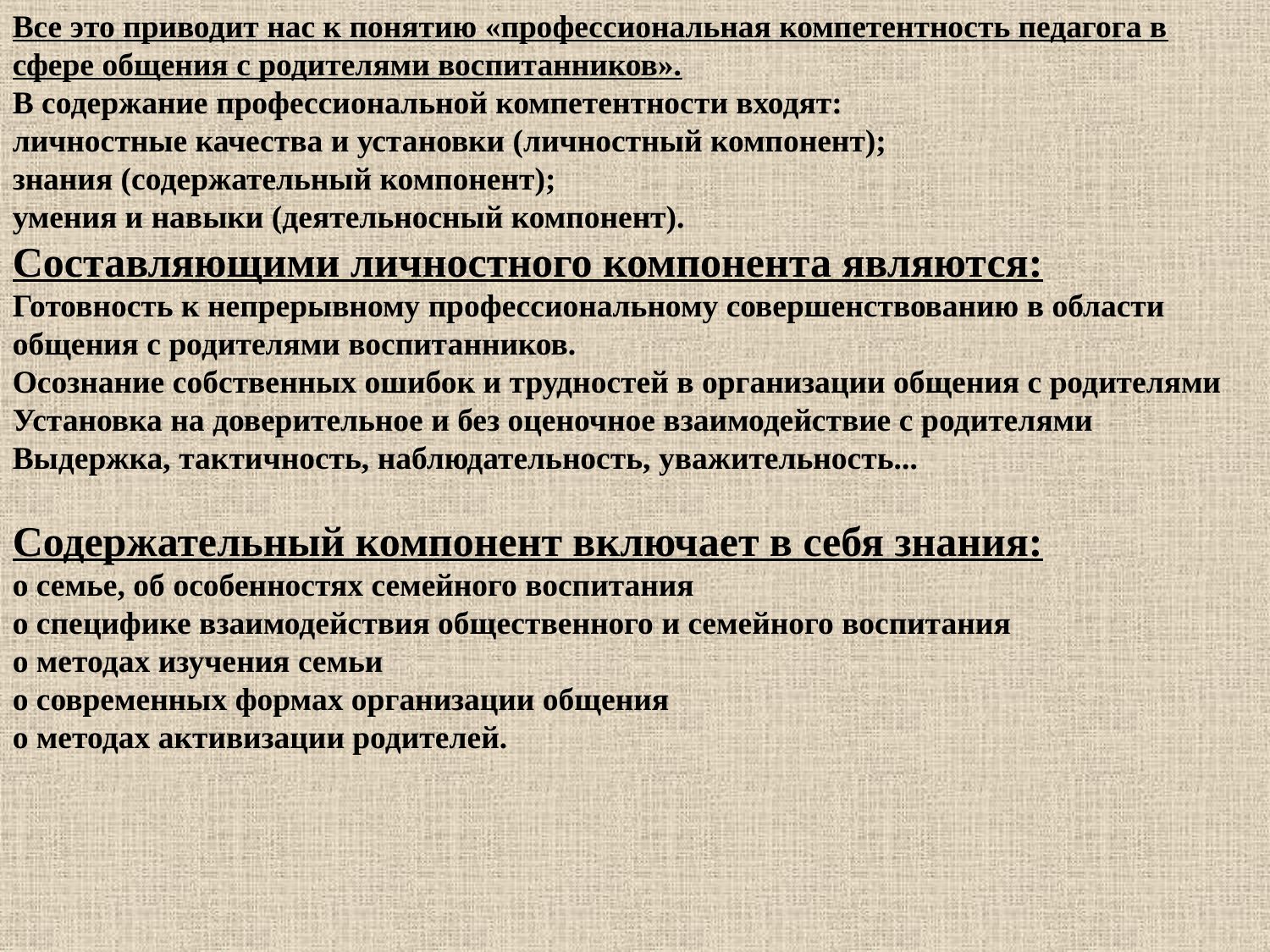

Все это приводит нас к понятию «профессиональная компетентность педагога в сфере общения с родителями воспитанников».
В содержание профессиональной компетентности входят:
личностные качества и установки (личностный компонент);
знания (содержательный компонент);
умения и навыки (деятельносный компонент).
Составляющими личностного компонента являются:
Готовность к непрерывному профессиональному совершенствованию в области общения с родителями воспитанников.
Осознание собственных ошибок и трудностей в организации общения с родителями
Установка на доверительное и без оценочное взаимодействие с родителями
Выдержка, тактичность, наблюдательность, уважительность...

Содержательный компонент включает в себя знания:
о семье, об особенностях семейного воспитания
о специфике взаимодействия общественного и семейного воспитания
о методах изучения семьи
о современных формах организации общения
о методах активизации родителей.

#